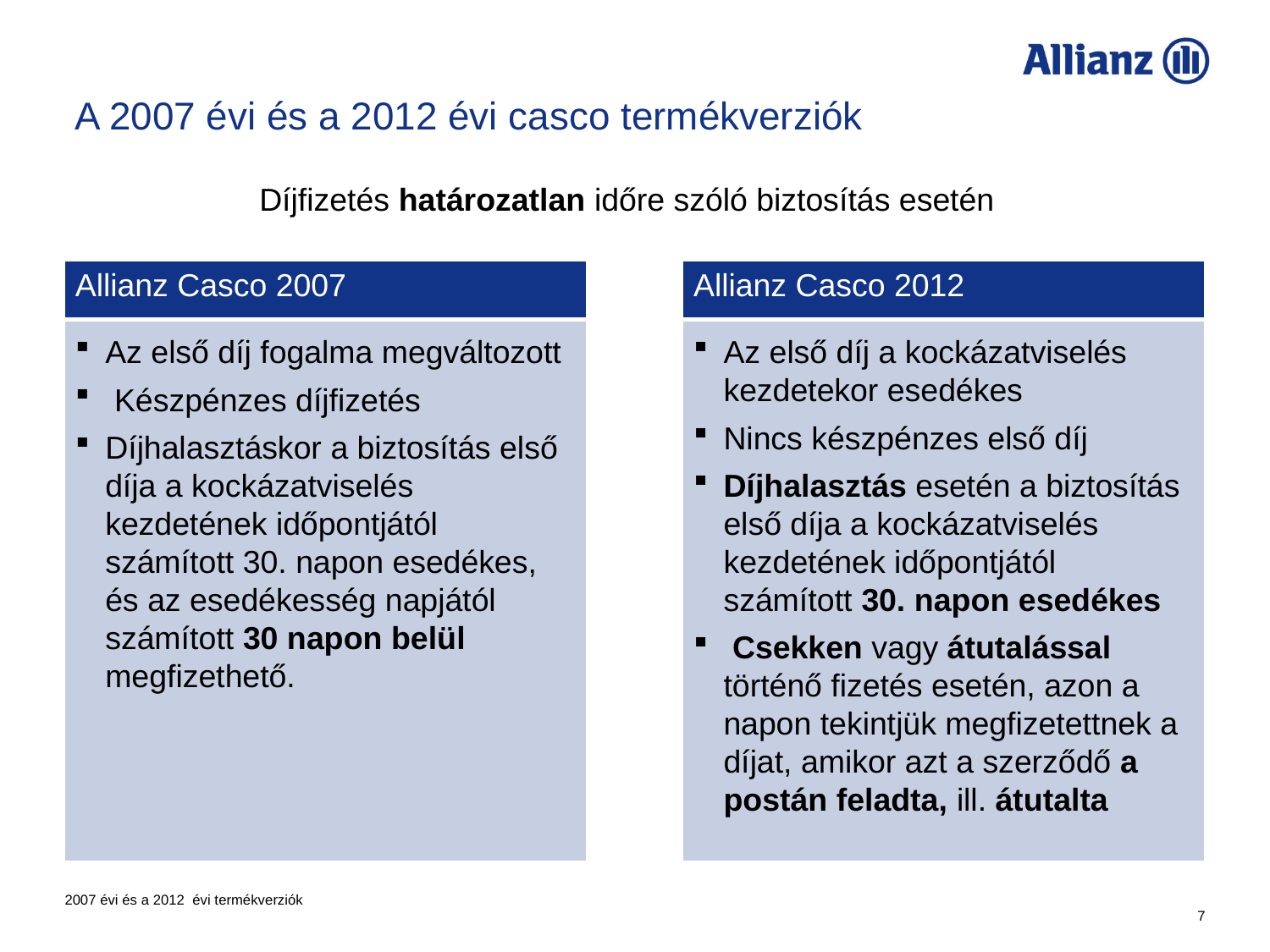

A 2007 évi és a 2012 évi casco termékverziók
Díjfizetés határozatlan időre szóló biztosítás esetén

Allianz Casco 2007
Allianz Casco 2012
Az első díj fogalma megváltozott
 Készpénzes díjfizetés
Díjhalasztáskor a biztosítás első díja a kockázatviselés kezdetének időpontjától számított 30. napon esedékes, és az esedékesség napjától számított 30 napon belül megfizethető.
Az első díj a kockázatviselés kezdetekor esedékes
Nincs készpénzes első díj
Díjhalasztás esetén a biztosítás első díja a kockázatviselés kezdetének időpontjától számított 30. napon esedékes
 Csekken vagy átutalással történő fizetés esetén, azon a napon tekintjük megfizetettnek a díjat, amikor azt a szerződő a postán feladta, ill. átutalta
2007 évi és a 2012  évi termékverziók